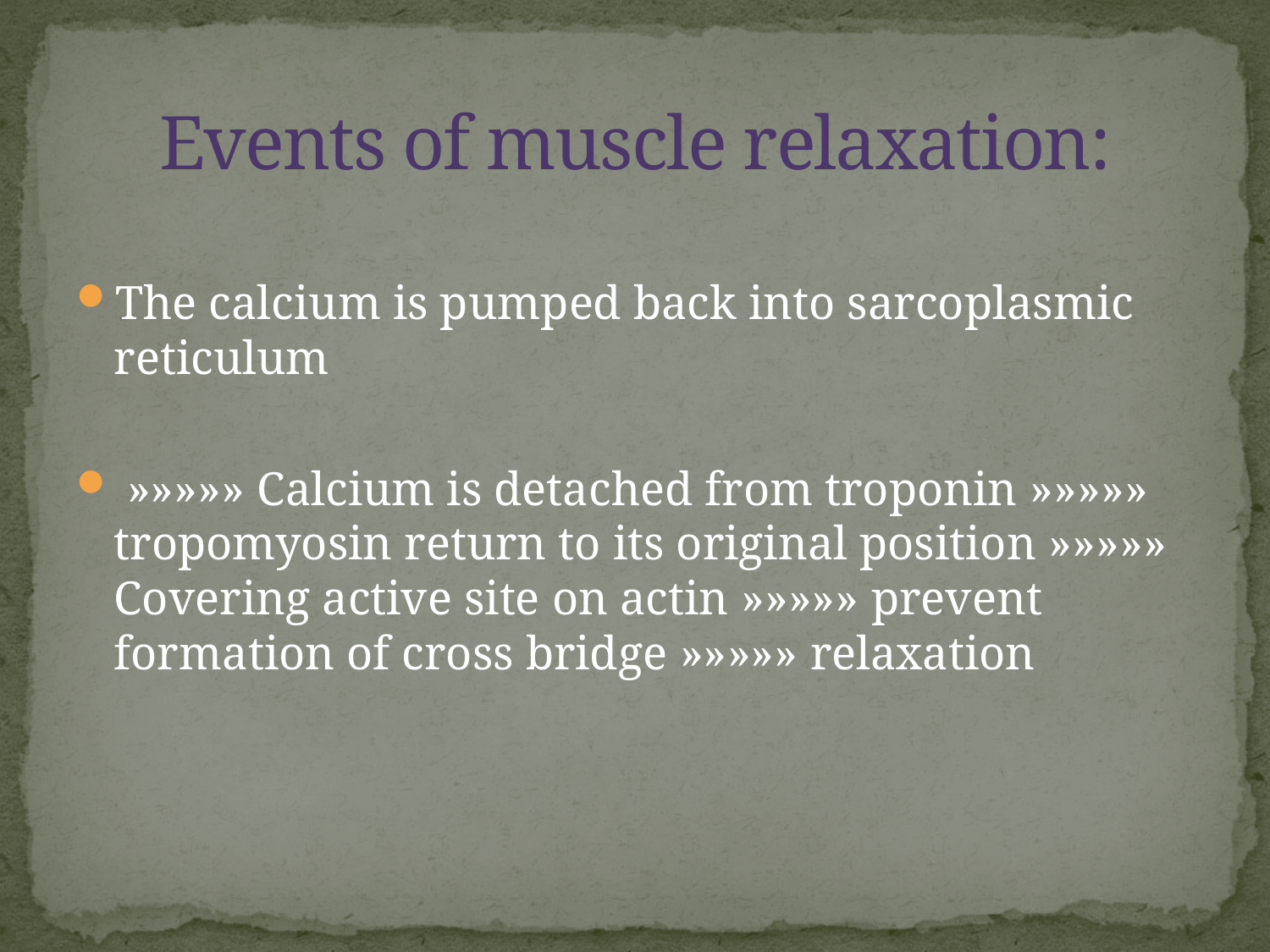

# Events of muscle relaxation:
The calcium is pumped back into sarcoplasmic reticulum

 »»»»» Calcium is detached from troponin »»»»»  tropomyosin return to its original position »»»»» Covering active site on actin »»»»» prevent formation of cross bridge »»»»» relaxation